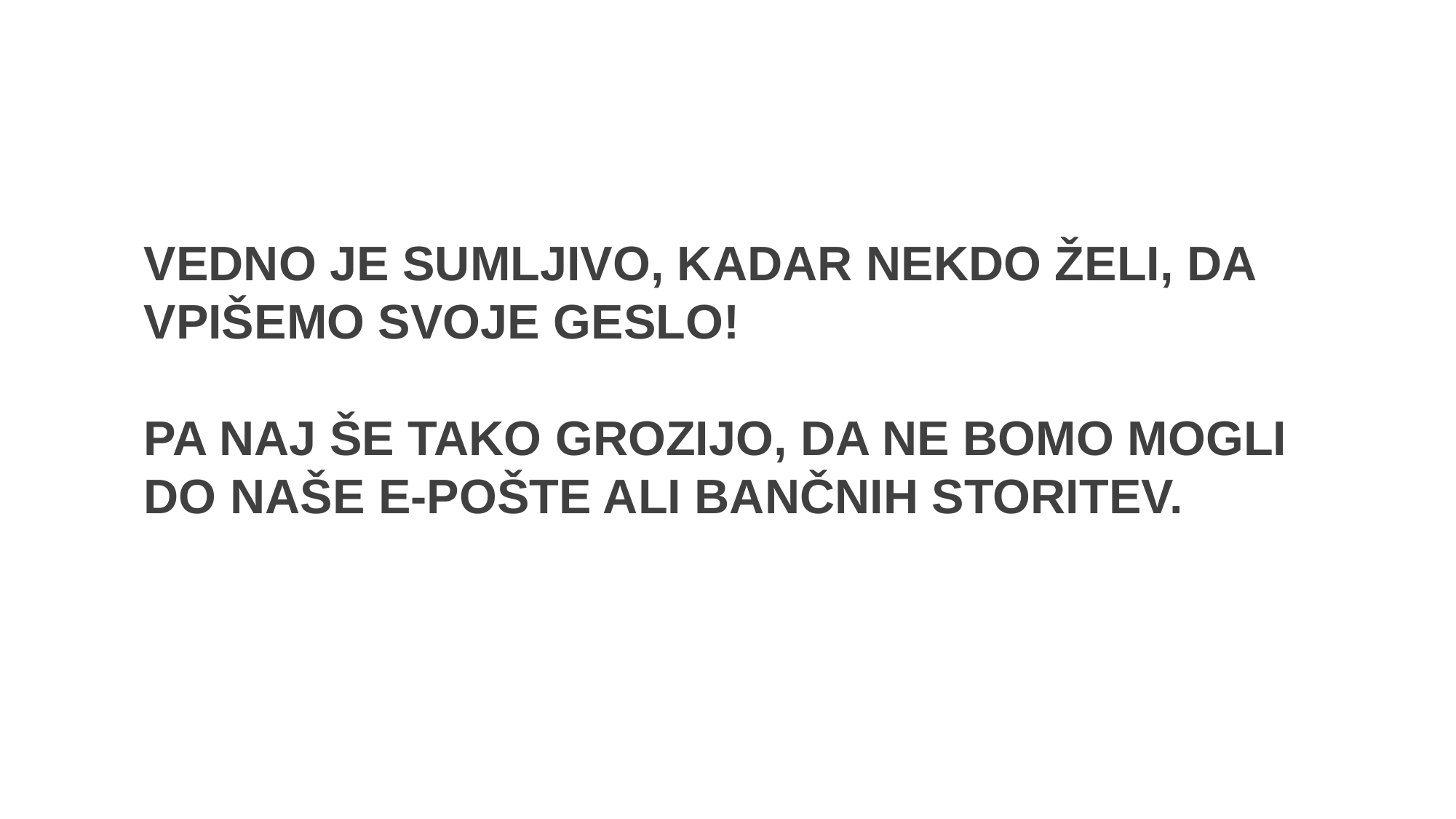

VEDNO JE SUMLJIVO, KADAR NEKDO ŽELI, DA VPIŠEMO SVOJE GESLO!

PA NAJ ŠE TAKO GROZIJO, DA NE BOMO MOGLI DO NAŠE E-POŠTE ALI BANČNIH STORITEV.